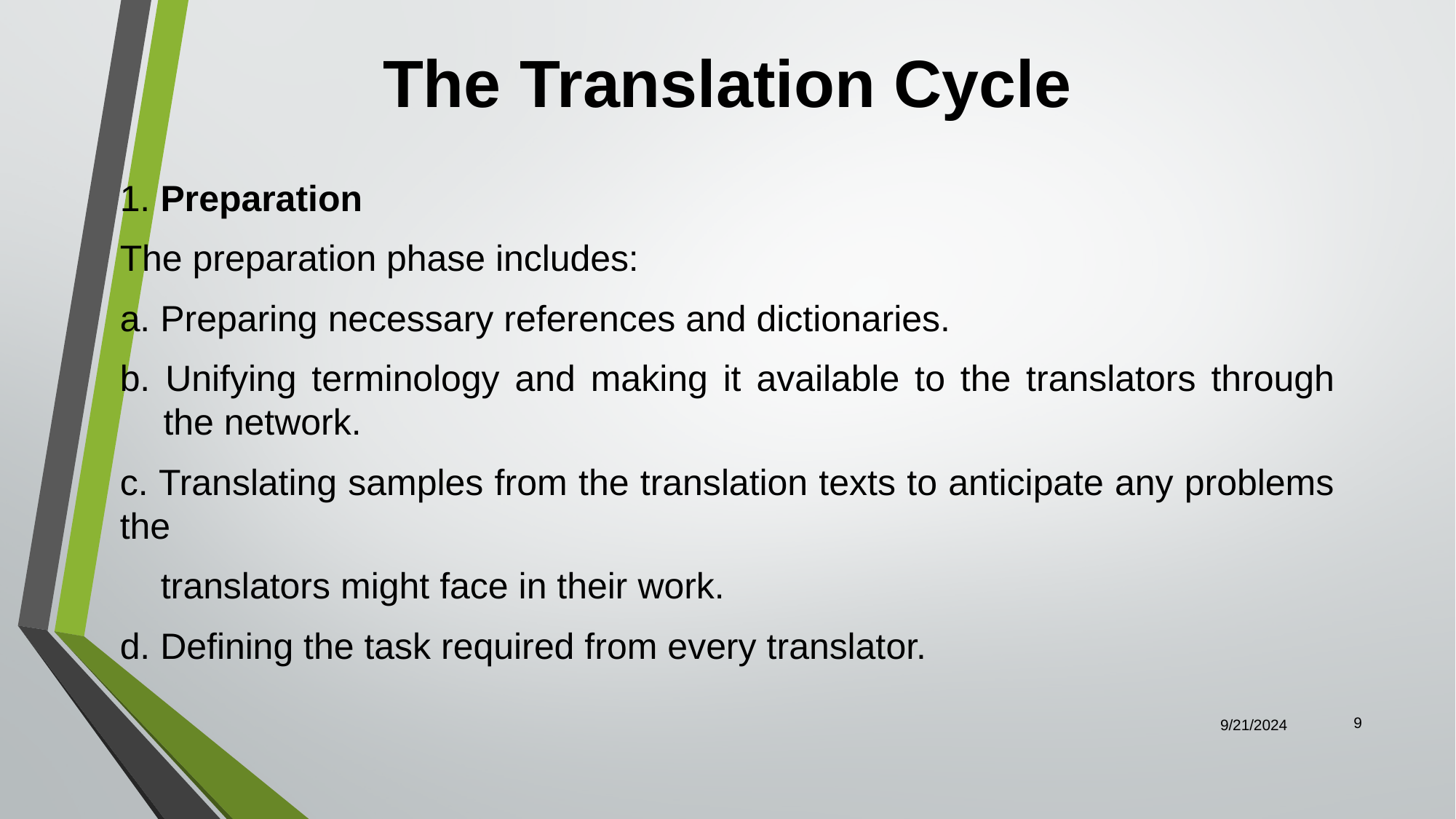

# The Translation Cycle
1. Preparation
The preparation phase includes:
a. Preparing necessary references and dictionaries.
b. Unifying terminology and making it available to the translators through the network.
c. Translating samples from the translation texts to anticipate any problems the
    translators might face in their work.
d. Defining the task required from every translator.

9
9/21/2024